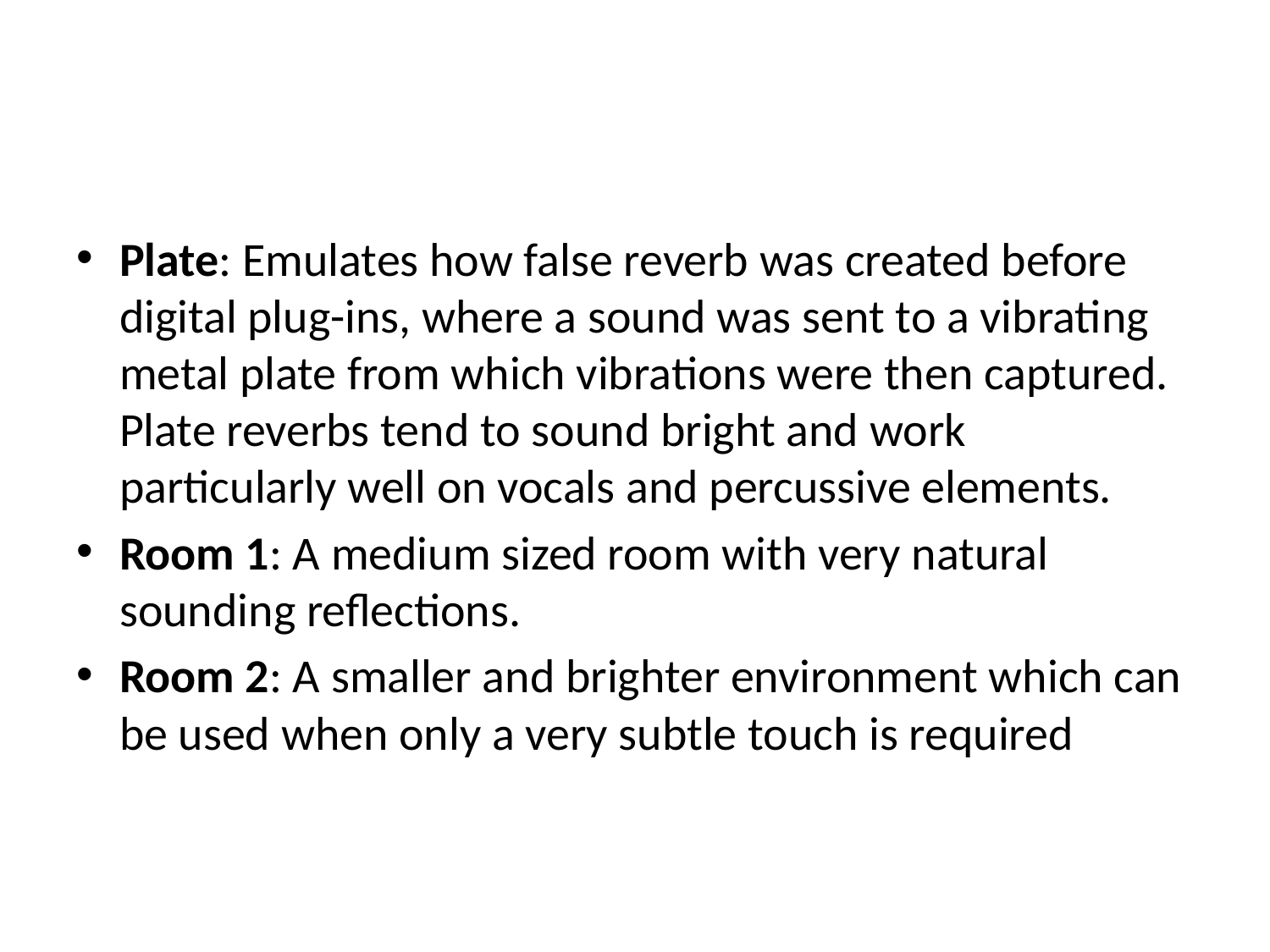

Plate: Emulates how false reverb was created before digital plug-ins, where a sound was sent to a vibrating metal plate from which vibrations were then captured. Plate reverbs tend to sound bright and work particularly well on vocals and percussive elements.
Room 1: A medium sized room with very natural sounding reflections.
Room 2: A smaller and brighter environment which can be used when only a very subtle touch is required